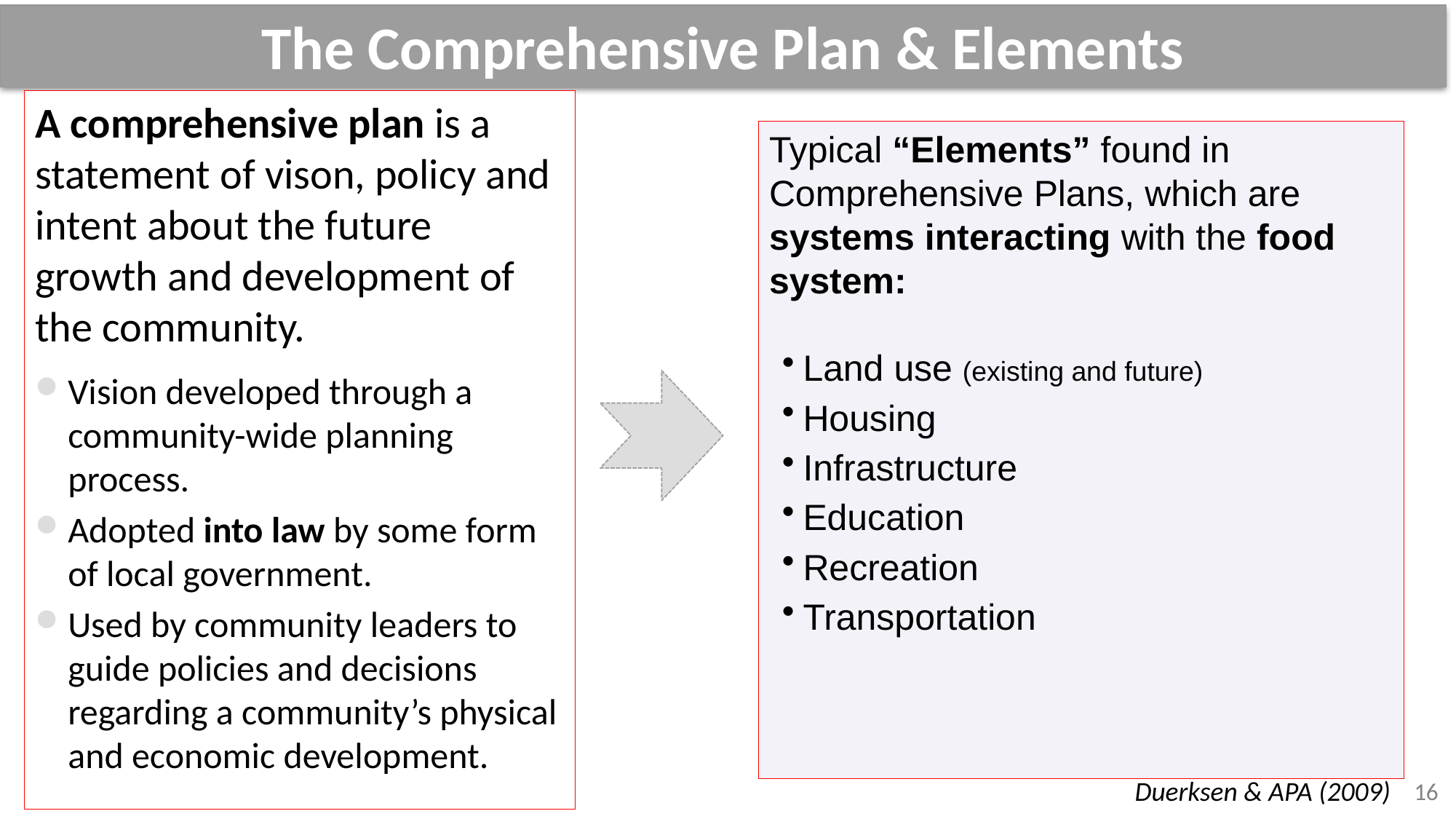

# The Comprehensive Plan & Elements
A comprehensive plan is a statement of vison, policy and intent about the future growth and development of the community.

Vision developed through a community-wide planning process.
Adopted into law by some form of local government.
Used by community leaders to guide policies and decisions regarding a community’s physical and economic development.
Typical “Elements” found in Comprehensive Plans, which are systems interacting with the food system:

Land use (existing and future)
Housing
Infrastructure
Education
Recreation
Transportation

16
Duerksen & APA (2009)